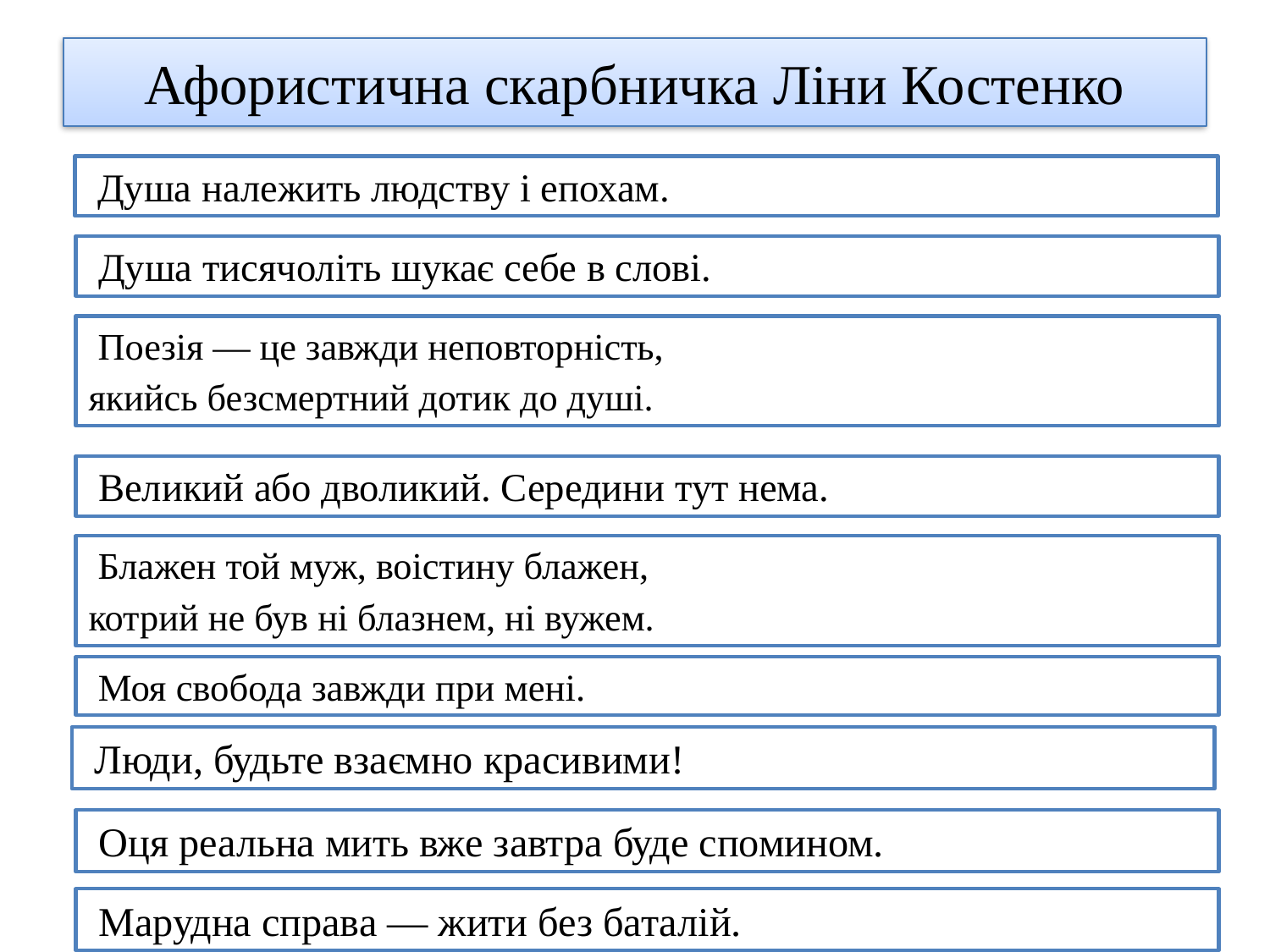

# Афористична скарбничка Ліни Костенко
 Душа належить людству і епохам.

 Душа тисячоліть шукає себе в слові.

 Поезія — це завжди неповторність,
якийсь безсмертний дотик до душі.

 Великий або дволикий. Середини тут нема.
 Блажен той муж, воістину блажен,
котрий не був ні блазнем, ні вужем.
 Моя свобода завжди при мені.
 Люди, будьте взаємно красивими!

 Оця реальна мить вже завтра буде спомином.
 Марудна справа — жити без баталій.